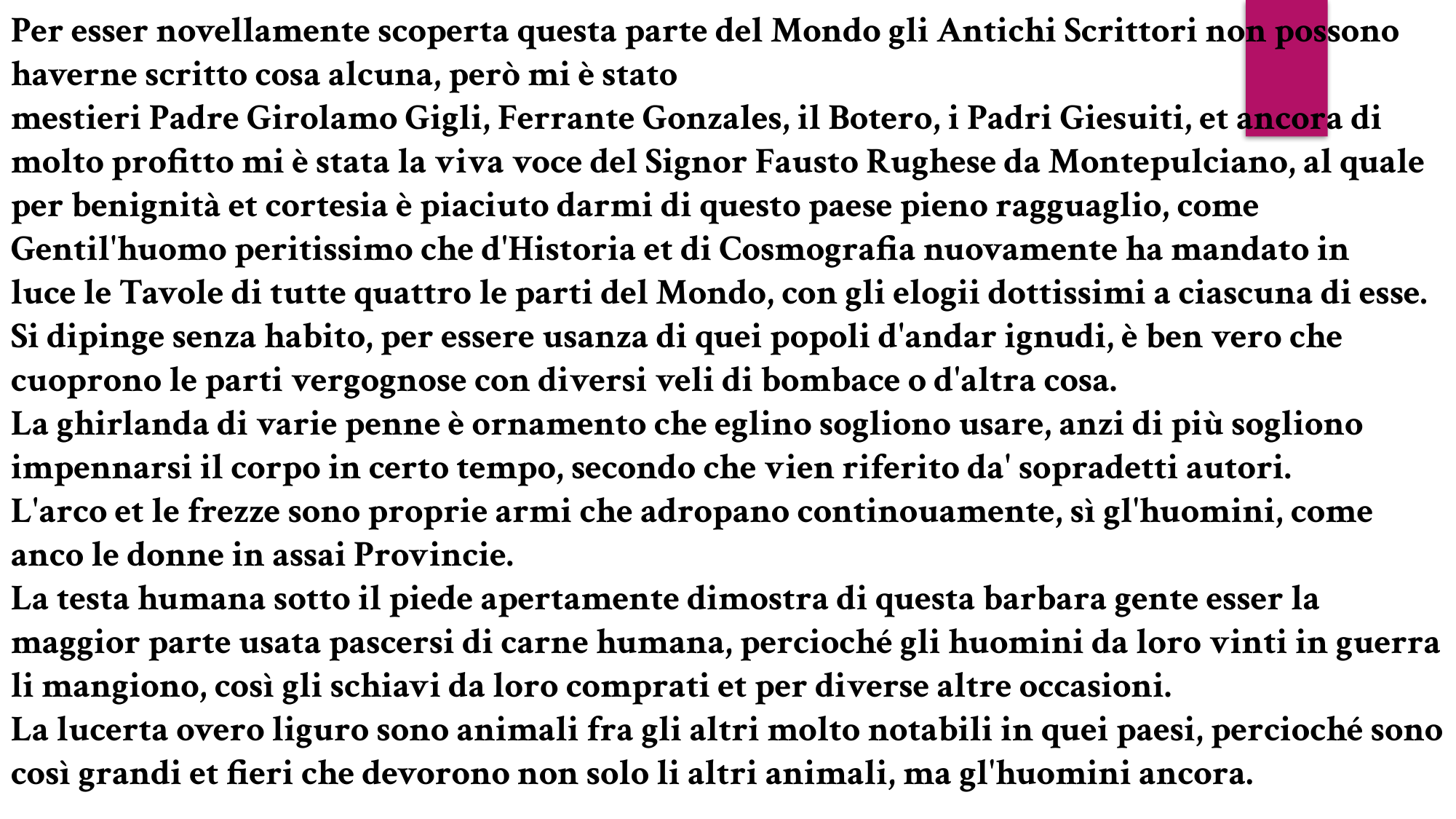

Per esser novellamente scoperta questa parte del Mondo gli Antichi Scrittori non possono haverne scritto cosa alcuna, però mi è stato mestieri Padre Girolamo Gigli, Ferrante Gonzales, il Botero, i Padri Giesuiti, et ancora di molto profitto mi è stata la viva voce del Signor Fausto Rughese da Montepulciano, al quale per benignità et cortesia è piaciuto darmi di questo paese pieno ragguaglio, come Gentil'huomo peritissimo che d'Historia et di Cosmografia nuovamente ha mandato in luce le Tavole di tutte quattro le parti del Mondo, con gli elogii dottissimi a ciascuna di esse. 
Si dipinge senza habito, per essere usanza di quei popoli d'andar ignudi, è ben vero che cuoprono le parti vergognose con diversi veli di bombace o d'altra cosa. 
La ghirlanda di varie penne è ornamento che eglino sogliono usare, anzi di più sogliono impennarsi il corpo in certo tempo, secondo che vien riferito da' sopradetti autori. 
L'arco et le frezze sono proprie armi che adropano continouamente, sì gl'huomini, come anco le donne in assai Provincie. 
La testa humana sotto il piede apertamente dimostra di questa barbara gente esser la maggior parte usata pascersi di carne humana, percioché gli huomini da loro vinti in guerra li mangiono, così gli schiavi da loro comprati et per diverse altre occasioni. 
La lucerta overo liguro sono animali fra gli altri molto notabili in quei paesi, percioché sono così grandi et fieri che devorono non solo li altri animali, ma gl'huomini ancora.